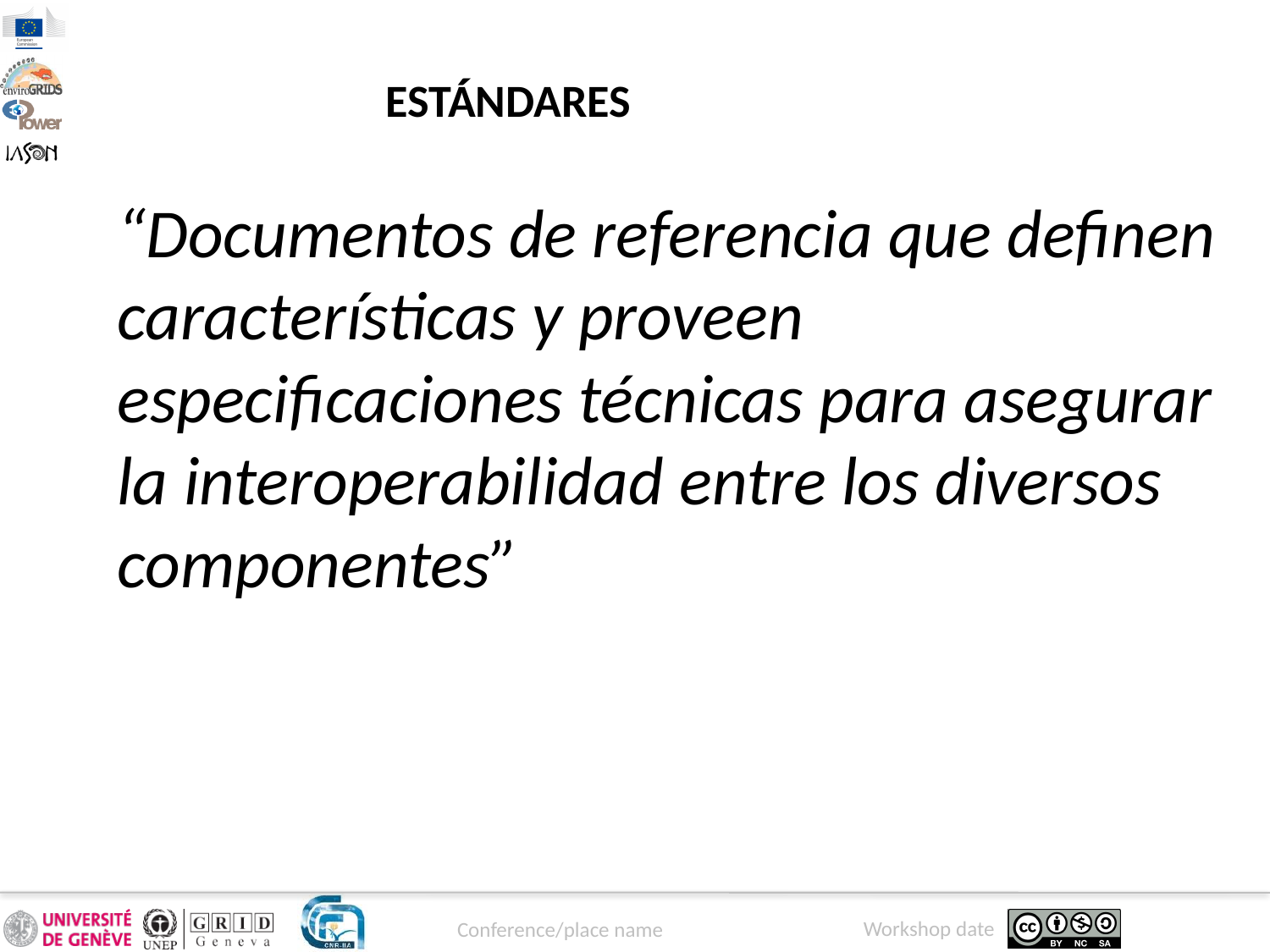

ESTÁNDARES
“Documentos de referencia que definen características y proveen especificaciones técnicas para asegurar la interoperabilidad entre los diversos componentes”